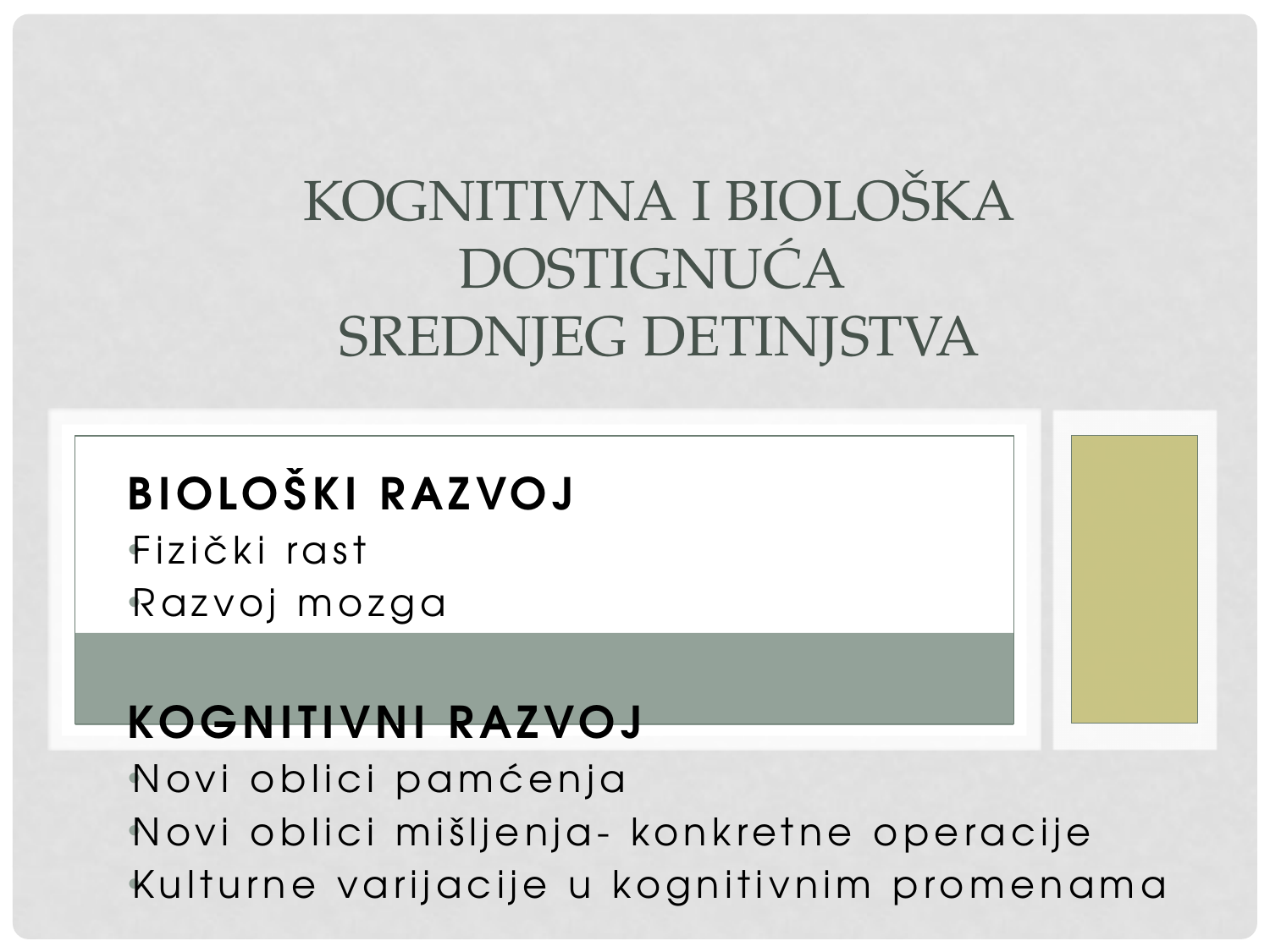

# KOGNITIVNA I BIOLOŠKA DOSTIGNUĆA SREDNJEG DETINJSTVA

Biološki razvoj
Fizički rast
Razvoj mozga

Kognitivni razvoj
Novi oblici pamćenja
Novi oblici mišljenja- konkretne operacije
Kulturne varijacije u kognitivnim promenama